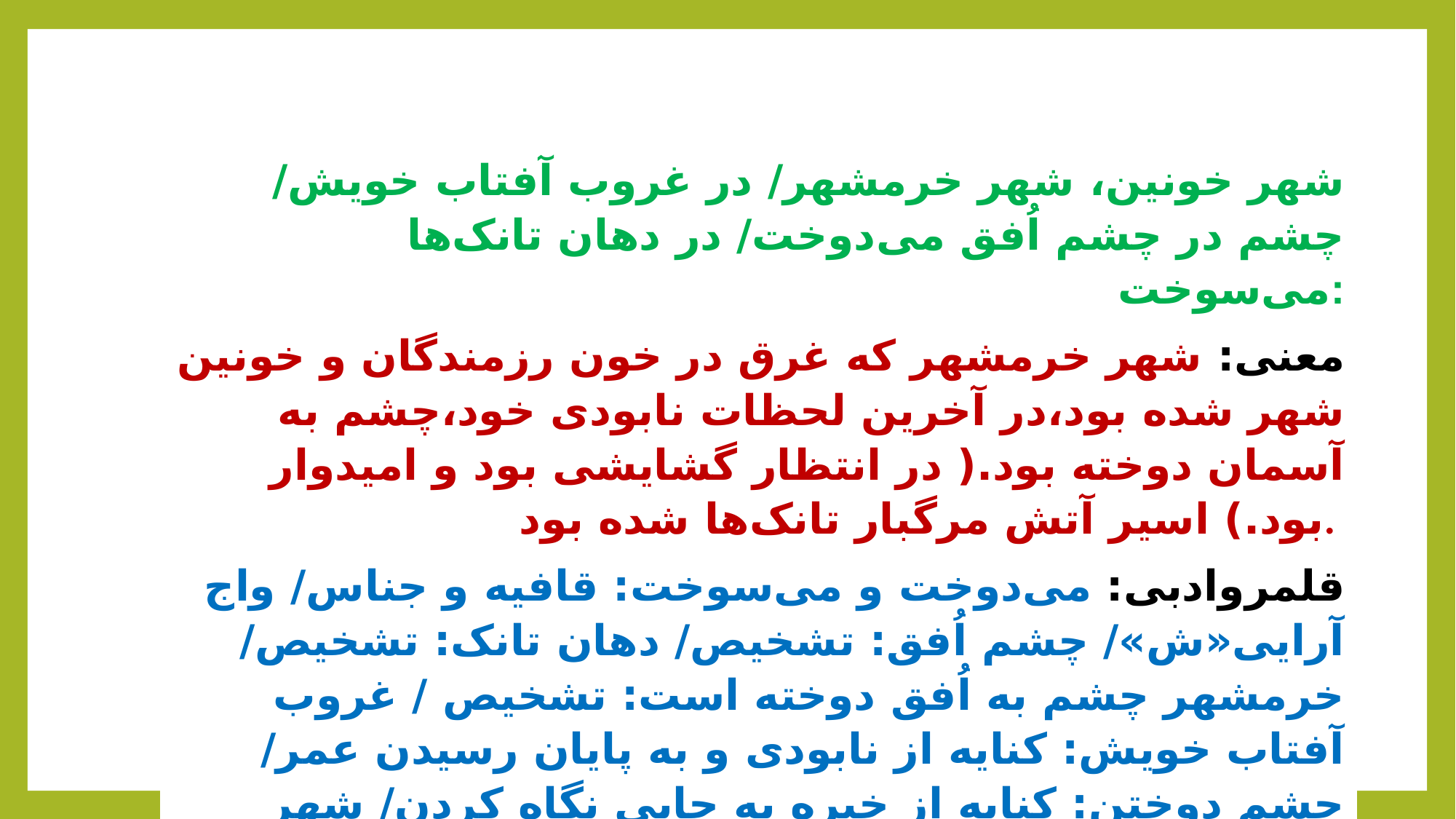

شهر خونین، شهر خرمشهر/ در غروب آفتاب خویش/ چشم در چشم اُفق می‌دوخت/ در دهان تانک‌ها می‌سوخت:
معنی: شهر خرمشهر که غرق در خون رزمندگان و خونین شهر شده بود،در آخرین لحظات نابودی خود،چشم به آسمان دوخته بود.( در انتظار گشایشی بود و امیدوار بود.) اسیر آتش مرگبار تانک‌ها شده بود.
قلمرو‌ادبی: می‌دوخت و می‌سوخت: قافیه و جناس/ واج آرایی«ش»/ چشم اُفق: تشخیص/ دهان تانک: تشخیص/ خرمشهر چشم به اُفق دوخته است: تشخیص / غروب آفتاب خویش: کنایه از نابودی و به پایان رسیدن عمر/ چشم دوختن: کنایه از خیره به جایی نگاه کردن/ شهر خونین: ترکیب وصفی/ شهر خرمشهر: ترکیب اضافی